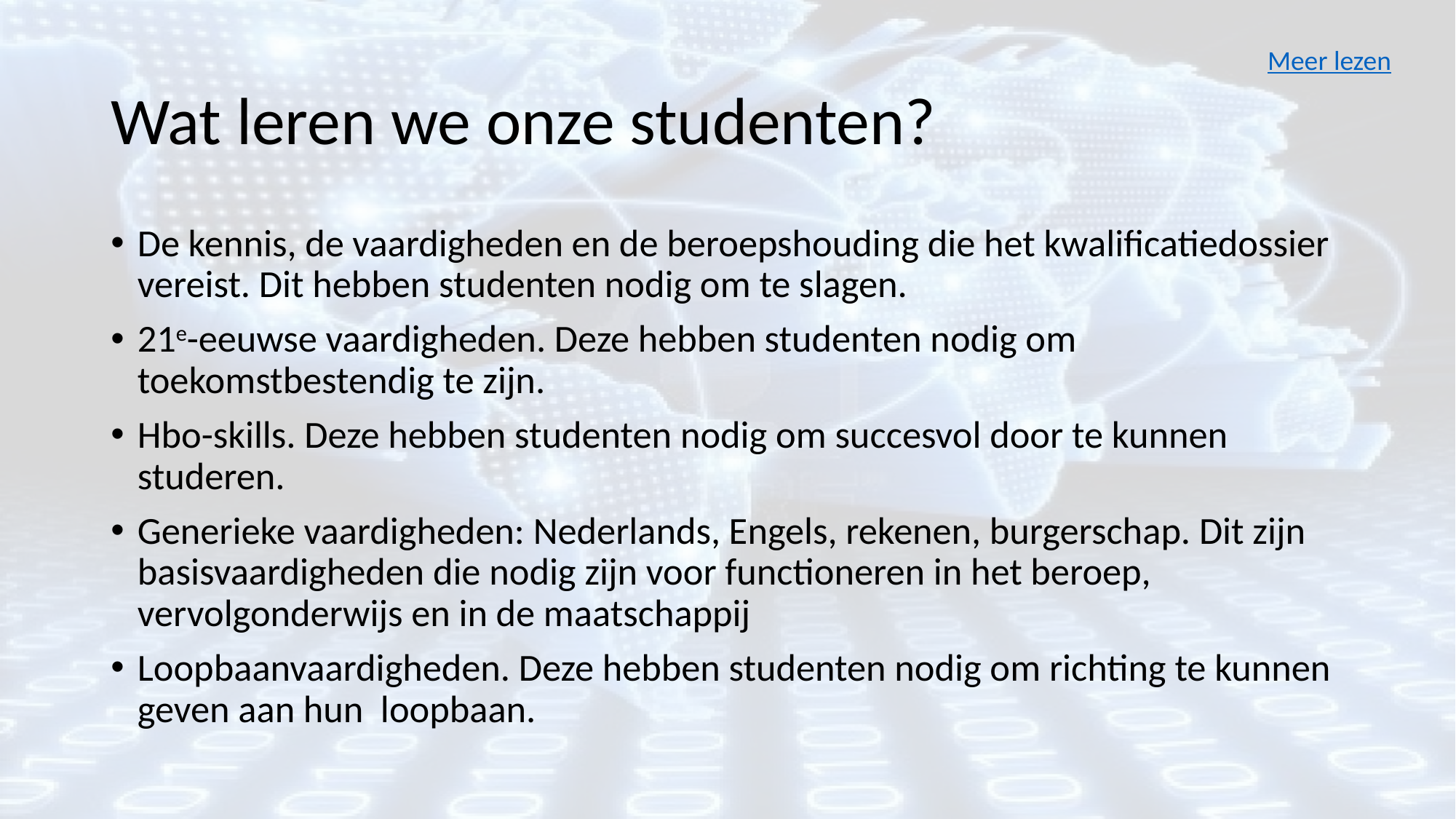

Meer lezen
# Wat leren we onze studenten?
De kennis, de vaardigheden en de beroepshouding die het kwalificatiedossier vereist. Dit hebben studenten nodig om te slagen.
21e-eeuwse vaardigheden. Deze hebben studenten nodig om toekomstbestendig te zijn.
Hbo-skills. Deze hebben studenten nodig om succesvol door te kunnen studeren.
Generieke vaardigheden: Nederlands, Engels, rekenen, burgerschap. Dit zijn basisvaardigheden die nodig zijn voor functioneren in het beroep, vervolgonderwijs en in de maatschappij
Loopbaanvaardigheden. Deze hebben studenten nodig om richting te kunnen geven aan hun  loopbaan.